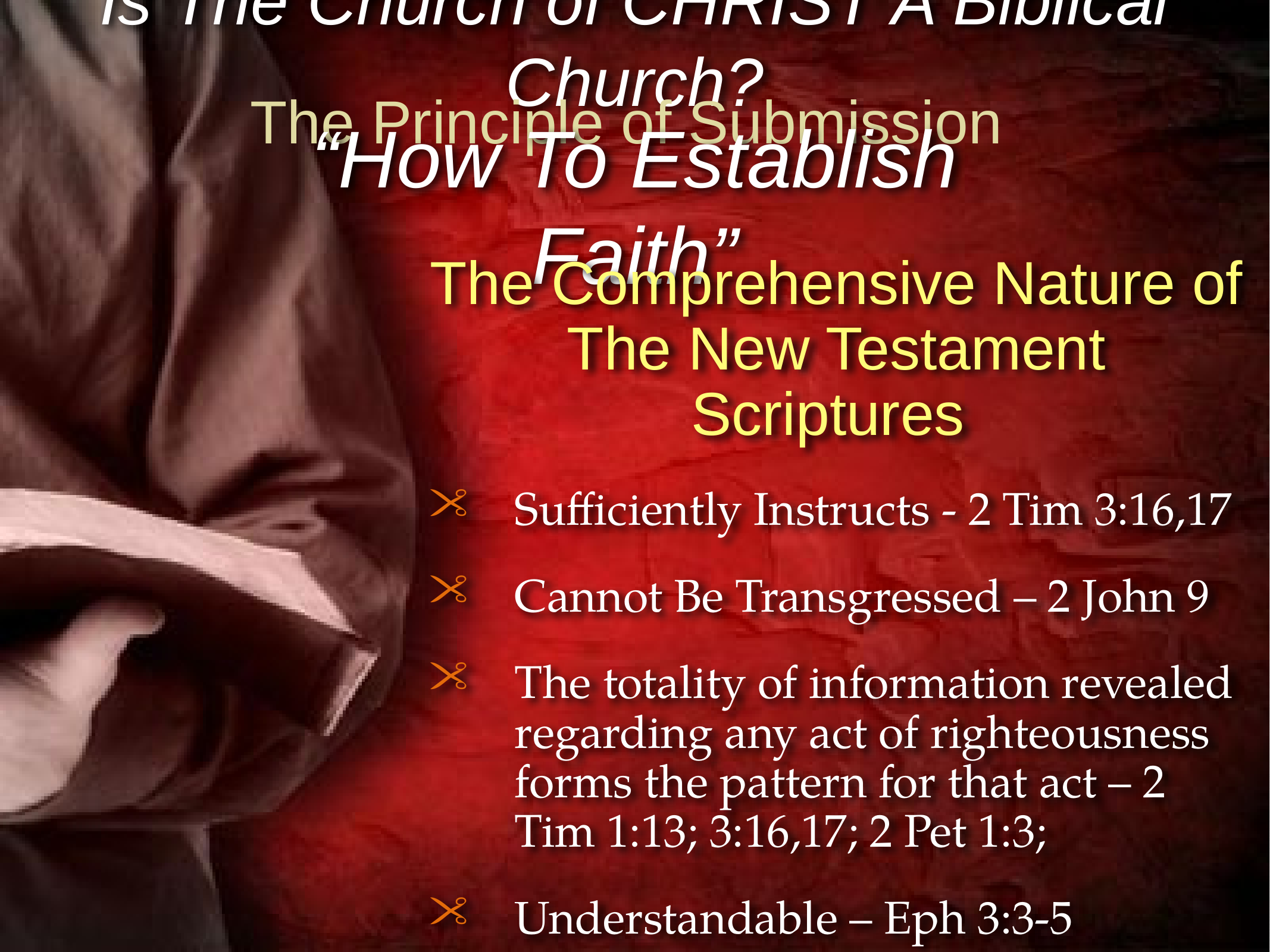

Is The Church of CHRIST A Biblical Church?
The Principle of Submission
“How To Establish Faith”
The Comprehensive Nature of The New Testament Scriptures
Sufficiently Instructs - 2 Tim 3:16,17
Cannot Be Transgressed – 2 John 9
The totality of information revealed regarding any act of righteousness forms the pattern for that act – 2 Tim 1:13; 3:16,17; 2 Pet 1:3;
Understandable – Eph 3:3-5